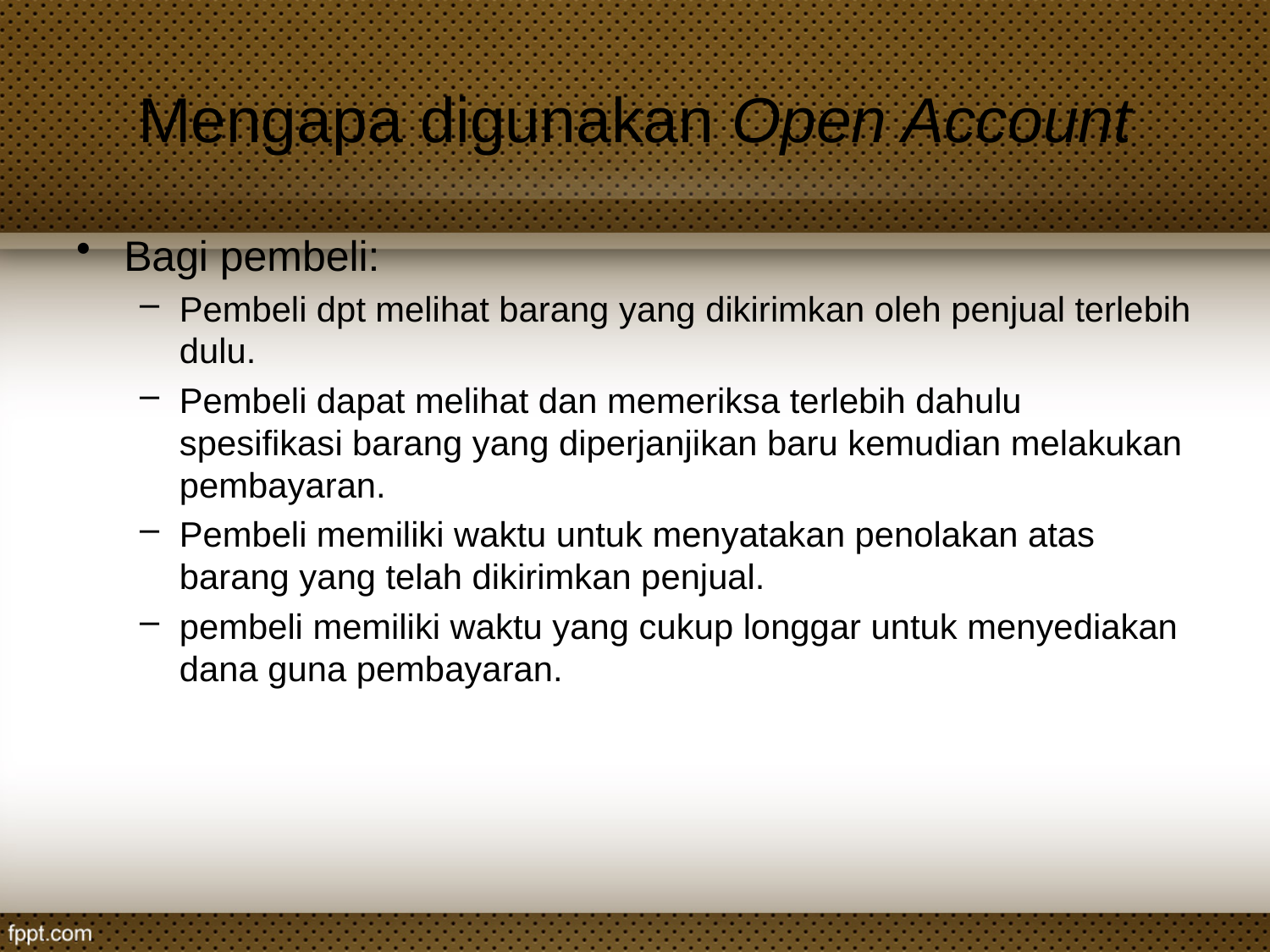

# Mengapa digunakan Open Account
Bagi pembeli:
Pembeli dpt melihat barang yang dikirimkan oleh penjual terlebih dulu.
Pembeli dapat melihat dan memeriksa terlebih dahulu spesifikasi barang yang diperjanjikan baru kemudian melakukan pembayaran.
Pembeli memiliki waktu untuk menyatakan penolakan atas barang yang telah dikirimkan penjual.
pembeli memiliki waktu yang cukup longgar untuk menyediakan dana guna pembayaran.